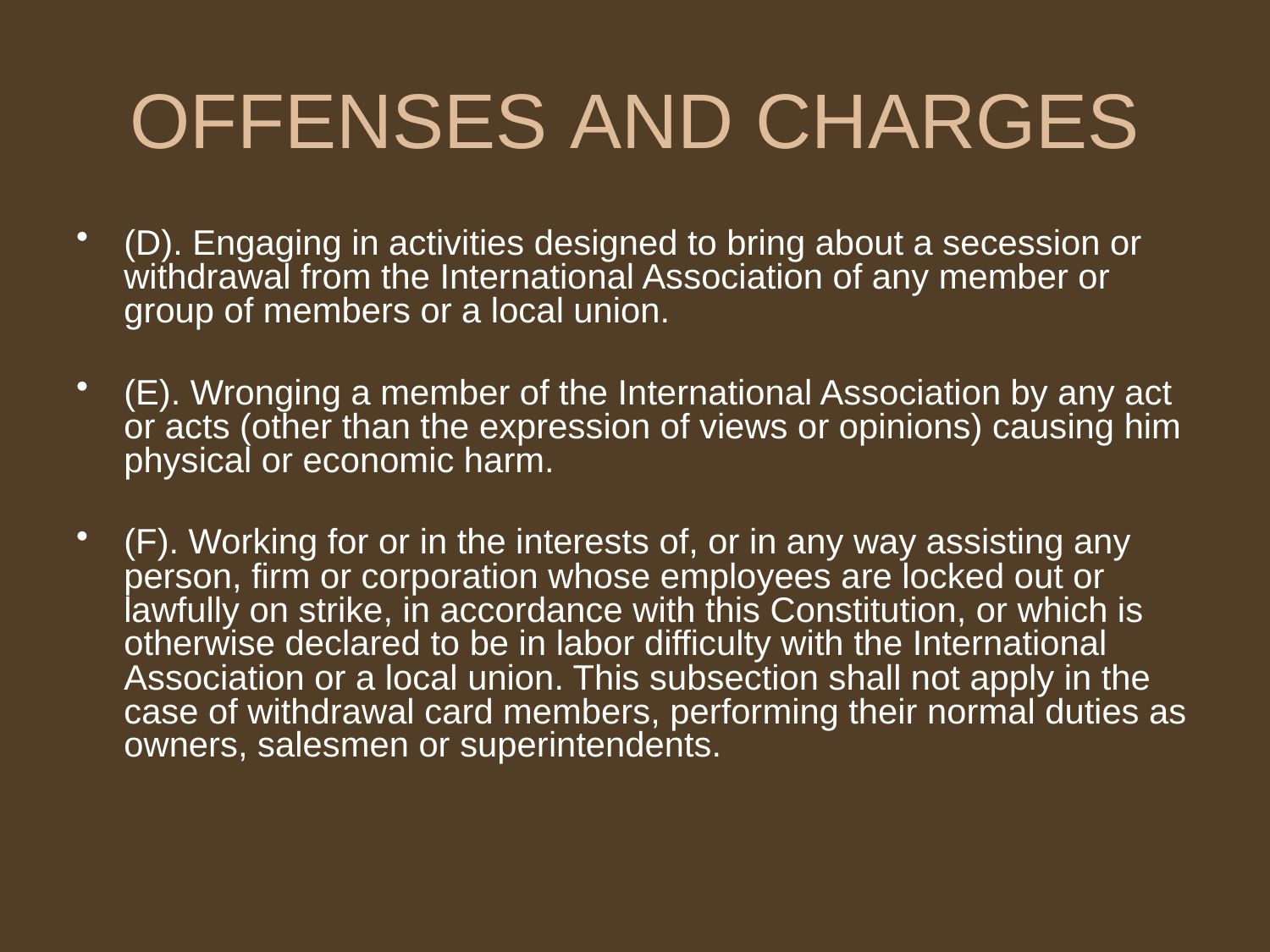

# OFFENSES AND CHARGES
(D). Engaging in activities designed to bring about a secession or withdrawal from the International Association of any member or group of members or a local union.

(E). Wronging a member of the International Association by any act or acts (other than the expression of views or opinions) causing him physical or economic harm.

(F). Working for or in the interests of, or in any way assisting any person, firm or corporation whose employees are locked out or lawfully on strike, in accordance with this Constitution, or which is otherwise declared to be in labor difficulty with the International Association or a local union. This subsection shall not apply in the case of withdrawal card members, performing their normal duties as owners, salesmen or superintendents.